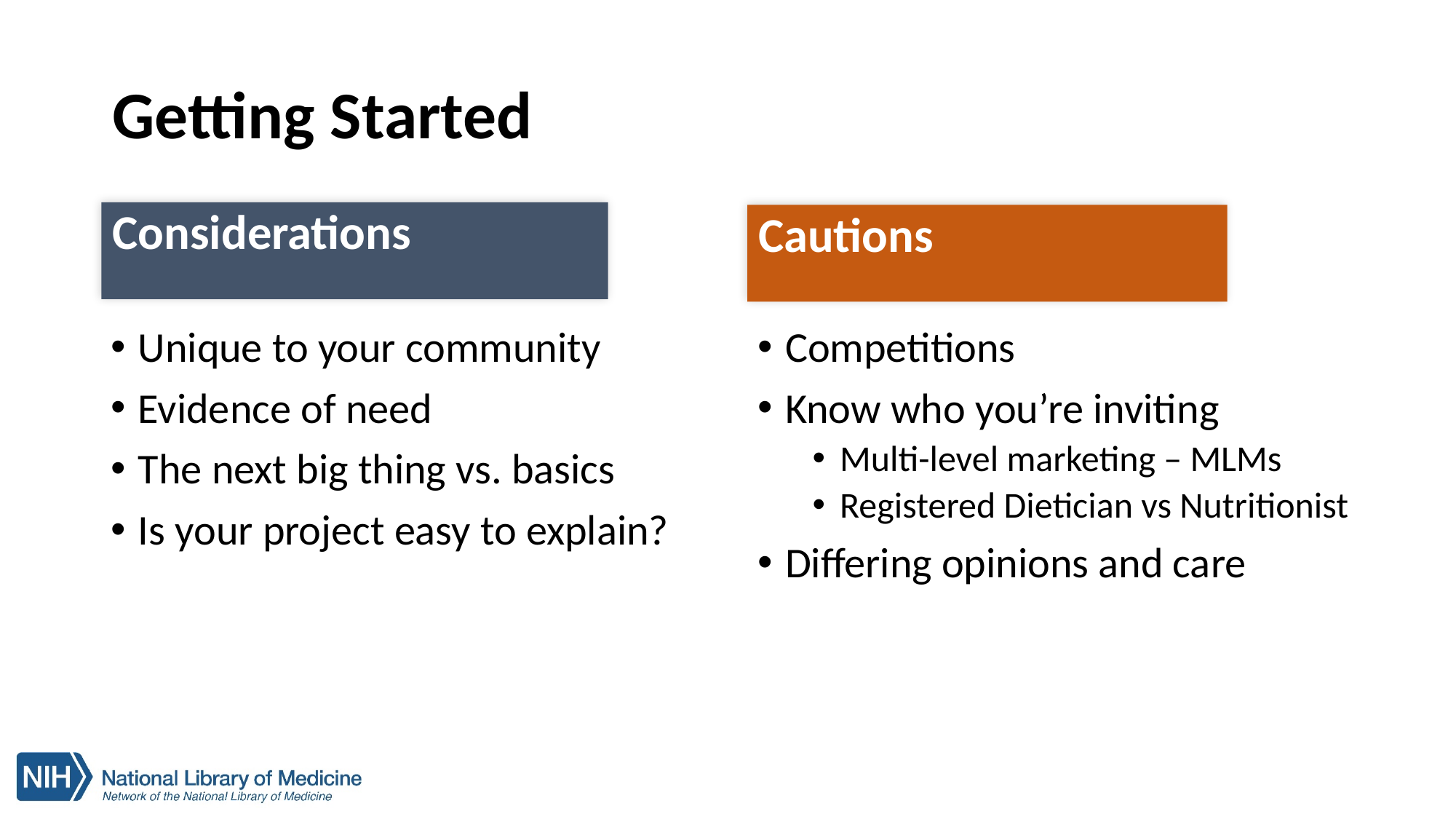

# Getting Started
Considerations
Cautions
Unique to your community
Evidence of need
The next big thing vs. basics
Is your project easy to explain?

Competitions
Know who you’re inviting
Multi-level marketing – MLMs
Registered Dietician vs Nutritionist
Differing opinions and care

20